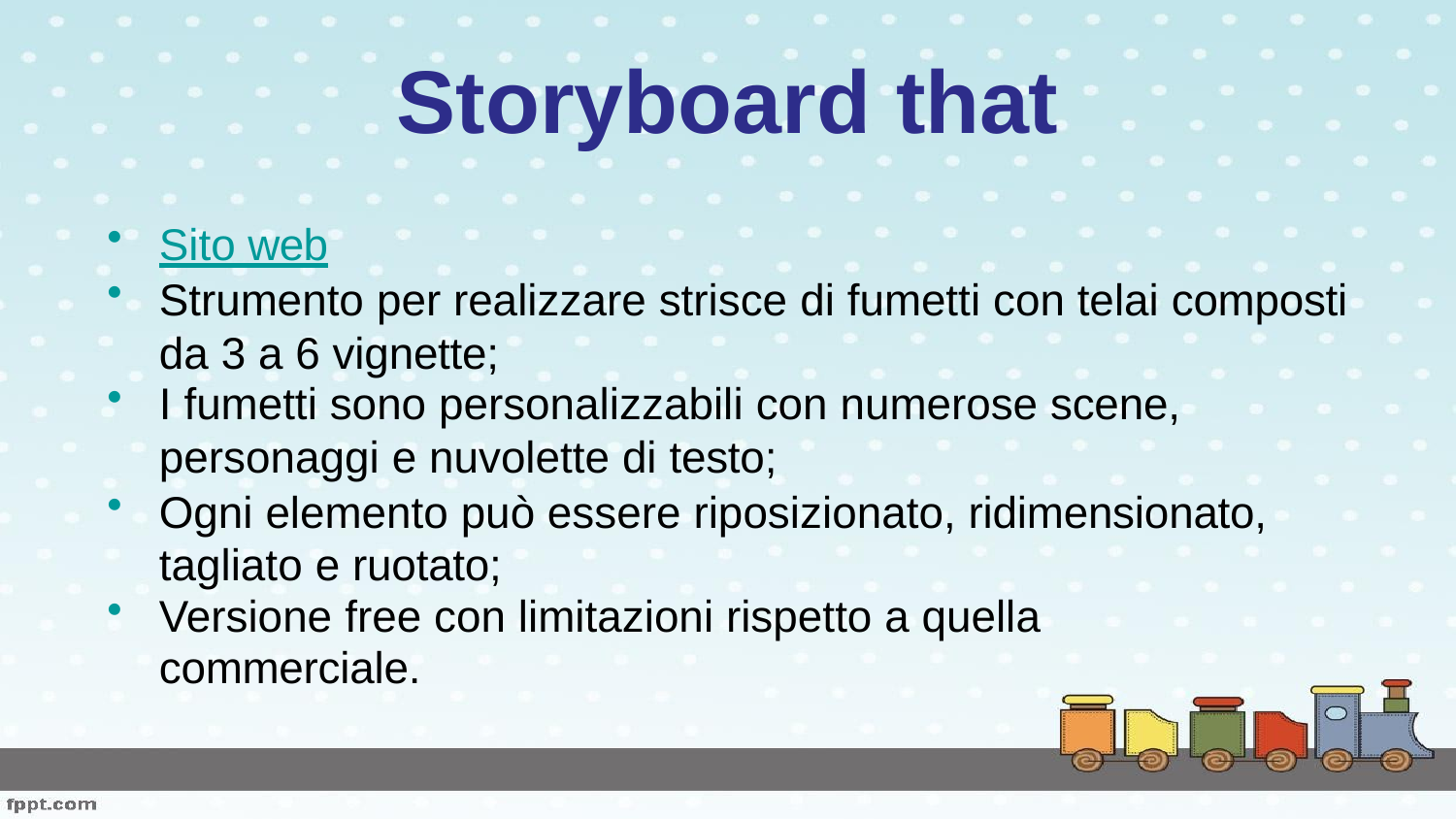

# Storyboard that
Sito web
Strumento per realizzare strisce di fumetti con telai composti da 3 a 6 vignette;
I fumetti sono personalizzabili con numerose scene,
personaggi e nuvolette di testo;
Ogni elemento può essere riposizionato, ridimensionato, tagliato e ruotato;
Versione free con limitazioni rispetto a quella commerciale.